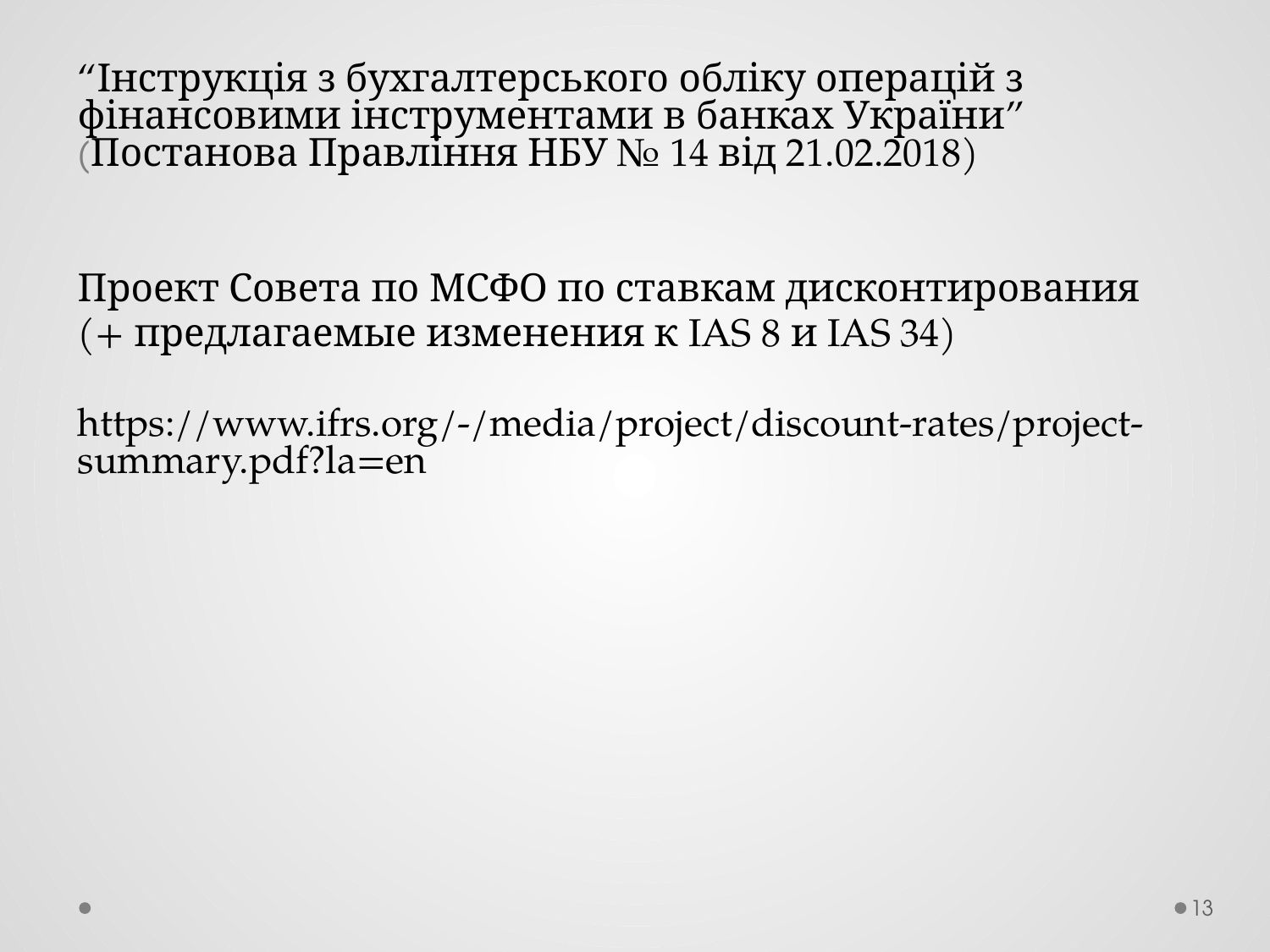

“Інструкція з бухгалтерського обліку операцій з фінансовими інструментами в банках України” (Постанова Правління НБУ № 14 від 21.02.2018)

Проект Совета по МСФО по ставкам дисконтирования
(+ предлагаемые изменения к IAS 8 и IAS 34)

https://www.ifrs.org/-/media/project/discount-rates/project-summary.pdf?la=en
13